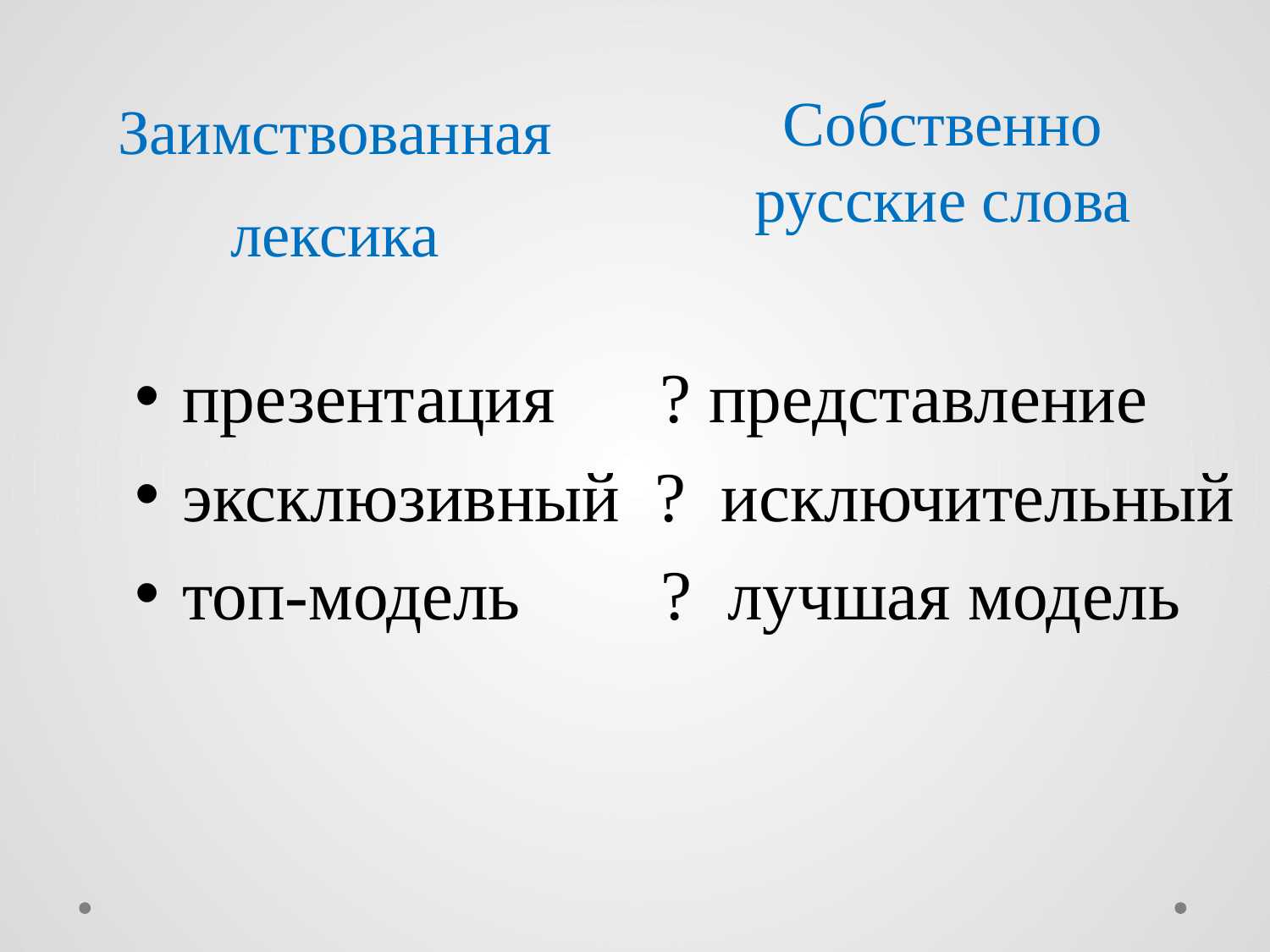

Собственно русские слова
# Заимствованная лексика
презентация      ? представление
эксклюзивный  ?  исключительный
топ-модель        ?  лучшая модель